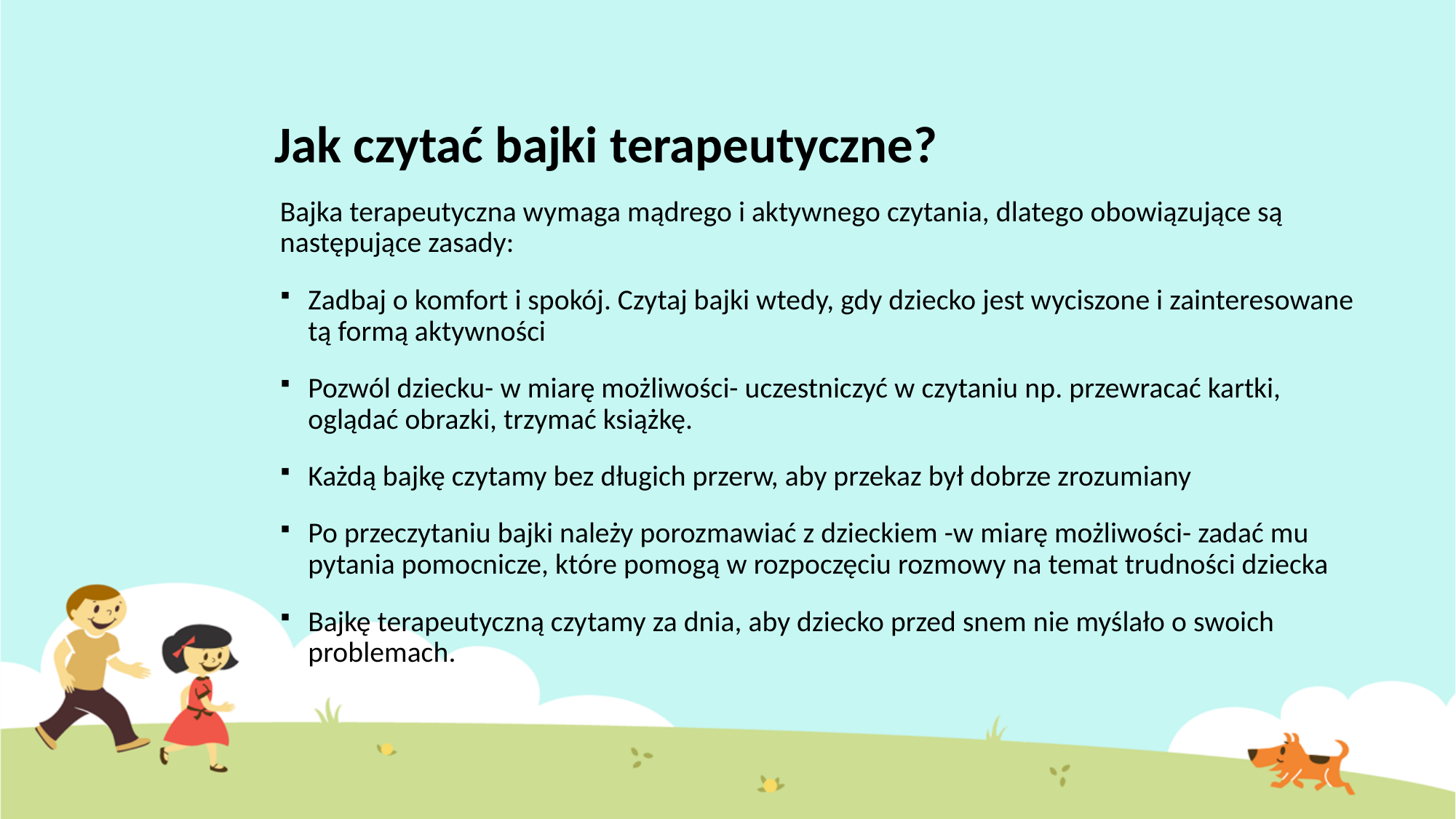

# Jak czytać bajki terapeutyczne?
Bajka terapeutyczna wymaga mądrego i aktywnego czytania, dlatego obowiązujące są następujące zasady:
Zadbaj o komfort i spokój. Czytaj bajki wtedy, gdy dziecko jest wyciszone i zainteresowane tą formą aktywności
Pozwól dziecku- w miarę możliwości- uczestniczyć w czytaniu np. przewracać kartki, oglądać obrazki, trzymać książkę.
Każdą bajkę czytamy bez długich przerw, aby przekaz był dobrze zrozumiany
Po przeczytaniu bajki należy porozmawiać z dzieckiem -w miarę możliwości- zadać mu pytania pomocnicze, które pomogą w rozpoczęciu rozmowy na temat trudności dziecka
Bajkę terapeutyczną czytamy za dnia, aby dziecko przed snem nie myślało o swoich problemach.